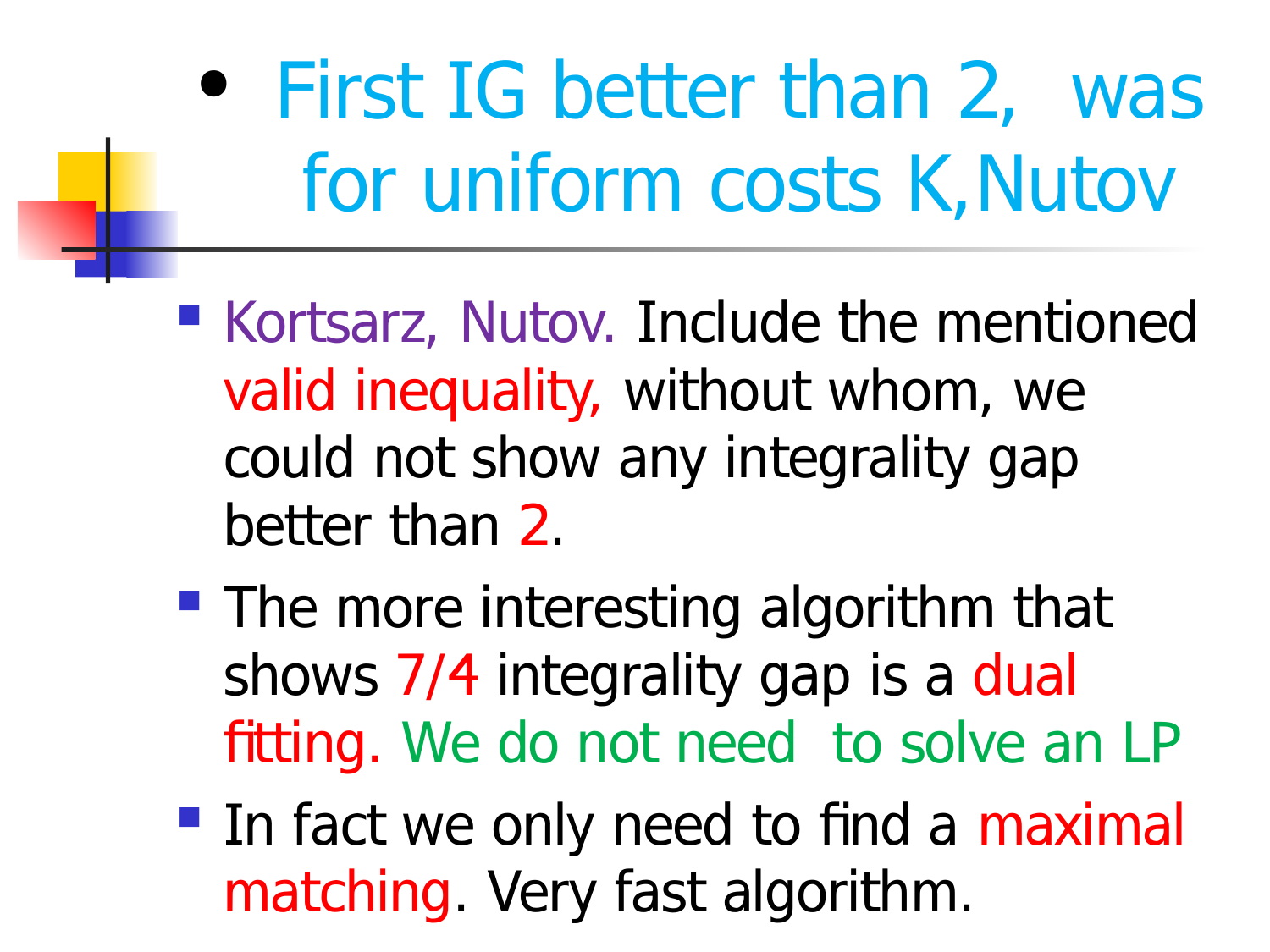

First IG better than 2,  was for uniform costs K,Nutov
Kortsarz, Nutov. Include the mentioned  valid inequality, without whom, we could not show any integrality gap better than 2.
The more interesting algorithm that shows 7/4 integrality gap is a dual fitting. We do not need  to solve an LP
In fact we only need to find a maximal matching. Very fast algorithm.